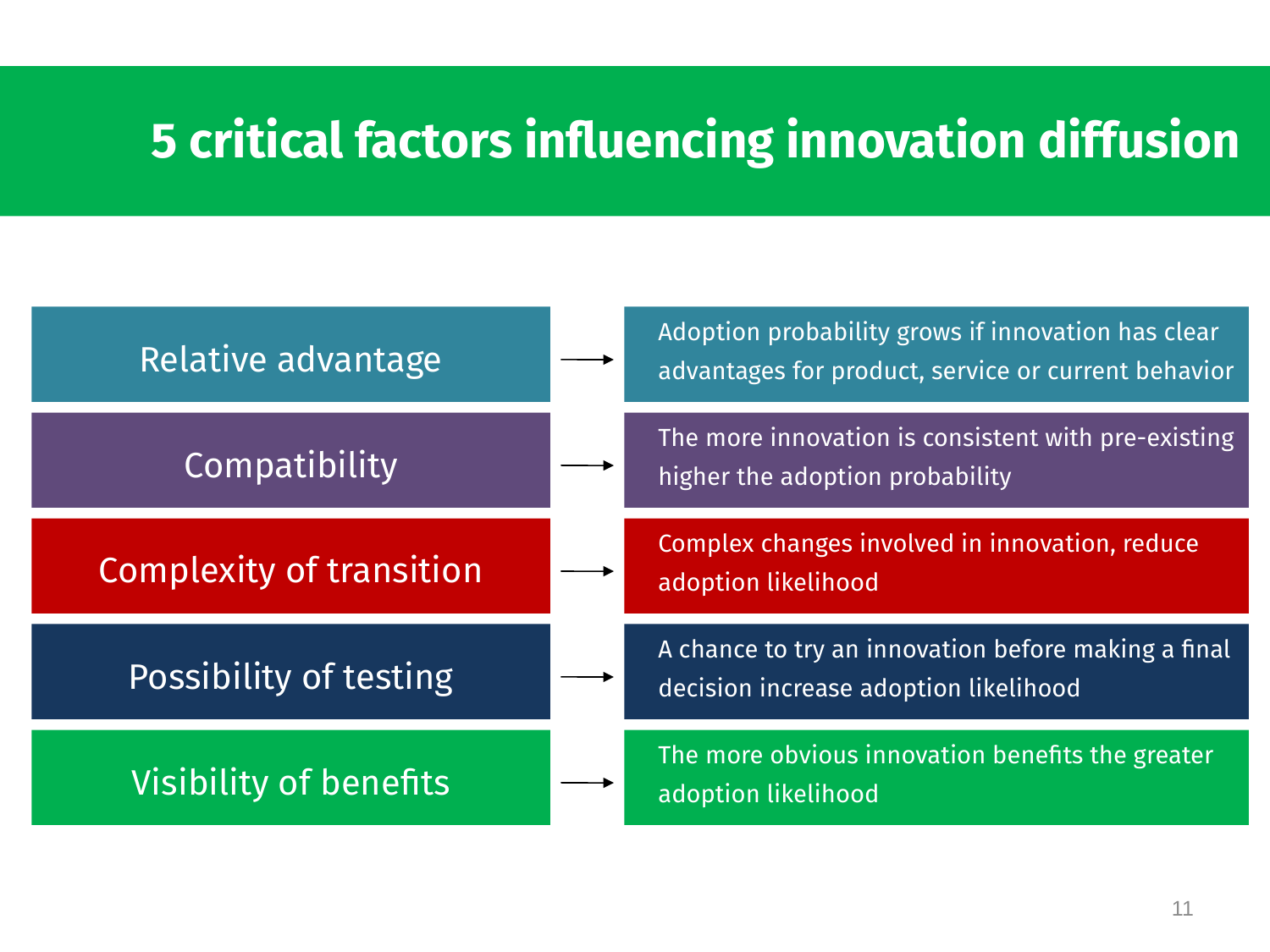

5 critical factors influencing innovation diffusion
Adoption probability grows if innovation has clear advantages for product, service or current behavior

Relative advantage
The more innovation is consistent with pre-existing higher the adoption probability

Compatibility
Complex changes involved in innovation, reduce adoption likelihood

Complexity of transition
A chance to try an innovation before making a final decision increase adoption likelihood

Possibility of testing
The more obvious innovation benefits the greater adoption likelihood

Visibility of benefits
RANKING MUNDIAL DE USUÁRIOS DE INTERNET
1º
2º
3º
4º
5º
6º

11